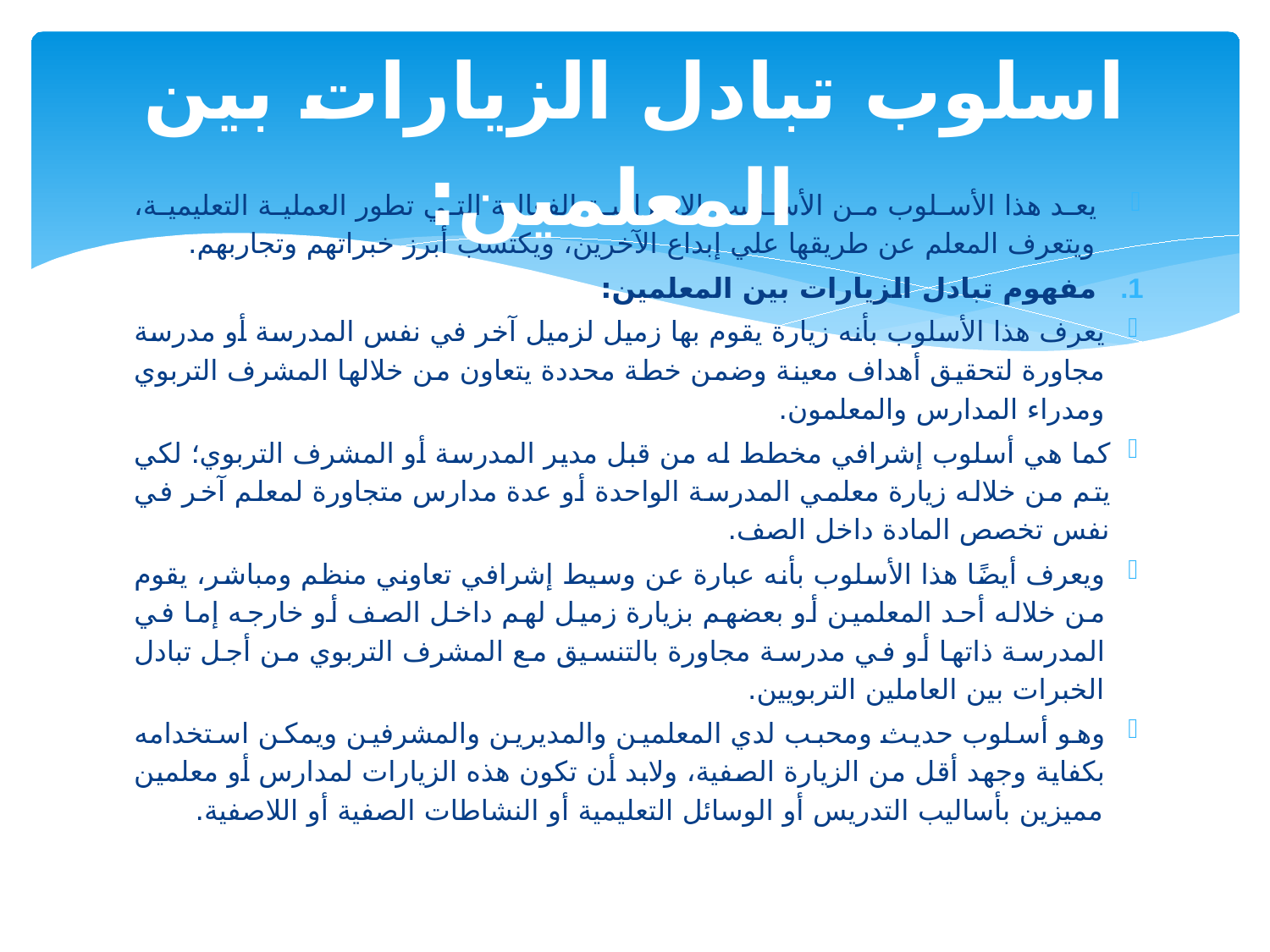

# اسلوب تبادل الزيارات بين المعلمين:
يعد هذا الأسلوب من الأساليب الإشرافية الفعالة التي تطور العملية التعليمية، ويتعرف المعلم عن طريقها علي إبداع الآخرين، ويكتسب أبرز خبراتهم وتجاربهم.
مفهوم تبادل الزيارات بين المعلمين:
يعرف هذا الأسلوب بأنه زيارة يقوم بها زميل لزميل آخر في نفس المدرسة أو مدرسة مجاورة لتحقيق أهداف معينة وضمن خطة محددة يتعاون من خلالها المشرف التربوي ومدراء المدارس والمعلمون.
كما هي أسلوب إشرافي مخطط له من قبل مدير المدرسة أو المشرف التربوي؛ لكي يتم من خلاله زيارة معلمي المدرسة الواحدة أو عدة مدارس متجاورة لمعلم آخر في نفس تخصص المادة داخل الصف.
ويعرف أيضًا هذا الأسلوب بأنه عبارة عن وسيط إشرافي تعاوني منظم ومباشر، يقوم من خلاله أحد المعلمين أو بعضهم بزيارة زميل لهم داخل الصف أو خارجه إما في المدرسة ذاتها أو في مدرسة مجاورة بالتنسيق مع المشرف التربوي من أجل تبادل الخبرات بين العاملين التربويين.
وهو أسلوب حديث ومحبب لدي المعلمين والمديرين والمشرفين ويمكن استخدامه بكفاية وجهد أقل من الزيارة الصفية، ولابد أن تكون هذه الزيارات لمدارس أو معلمين مميزين بأساليب التدريس أو الوسائل التعليمية أو النشاطات الصفية أو اللاصفية.